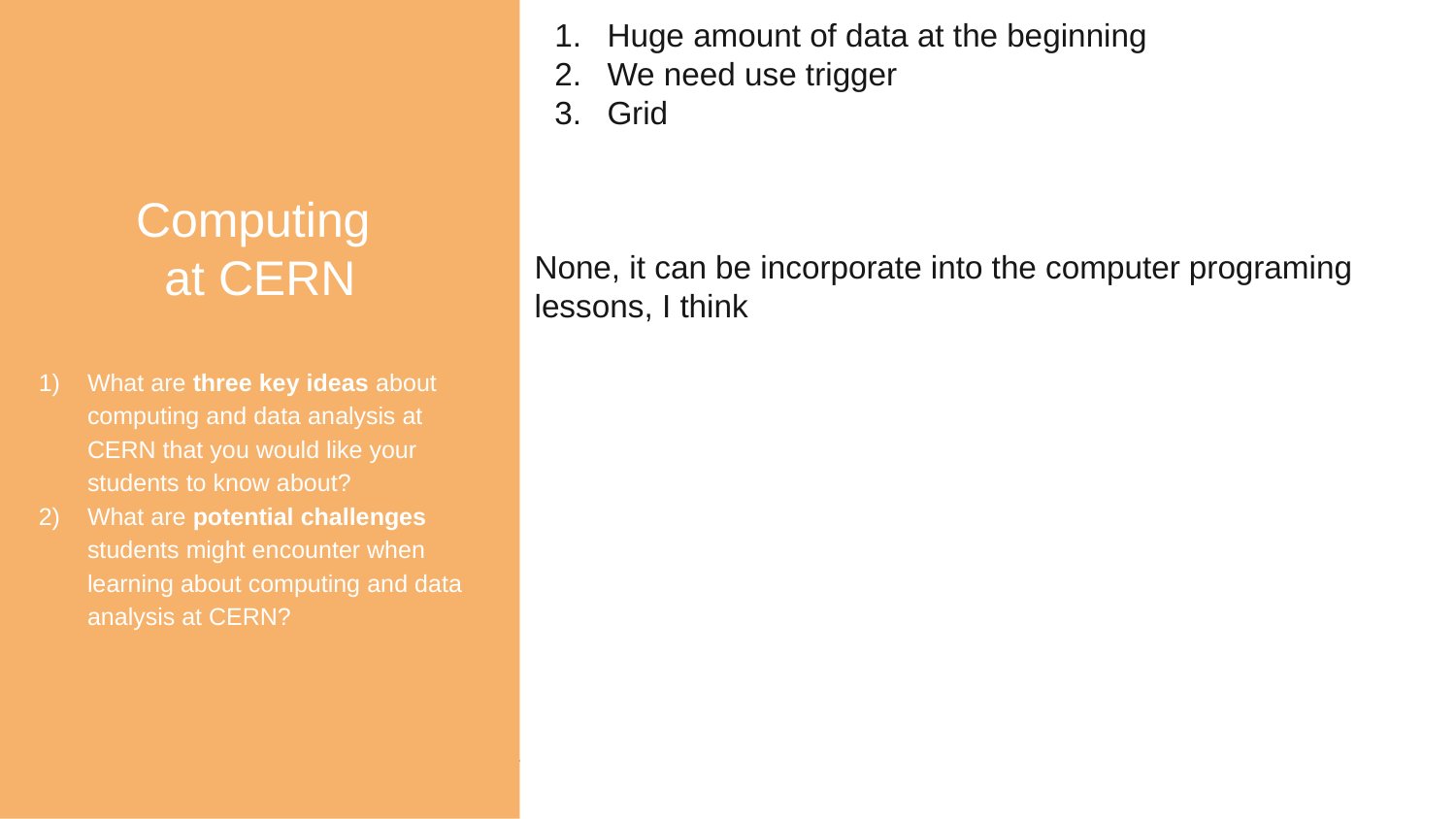

Computing
at CERN

What are three key ideas about computing and data analysis at CERN that you would like your students to know about?
What are potential challenges students might encounter when learning about computing and data analysis at CERN?
Huge amount of data at the beginning
We need use trigger
Grid

None, it can be incorporate into the computer programing lessons, I think